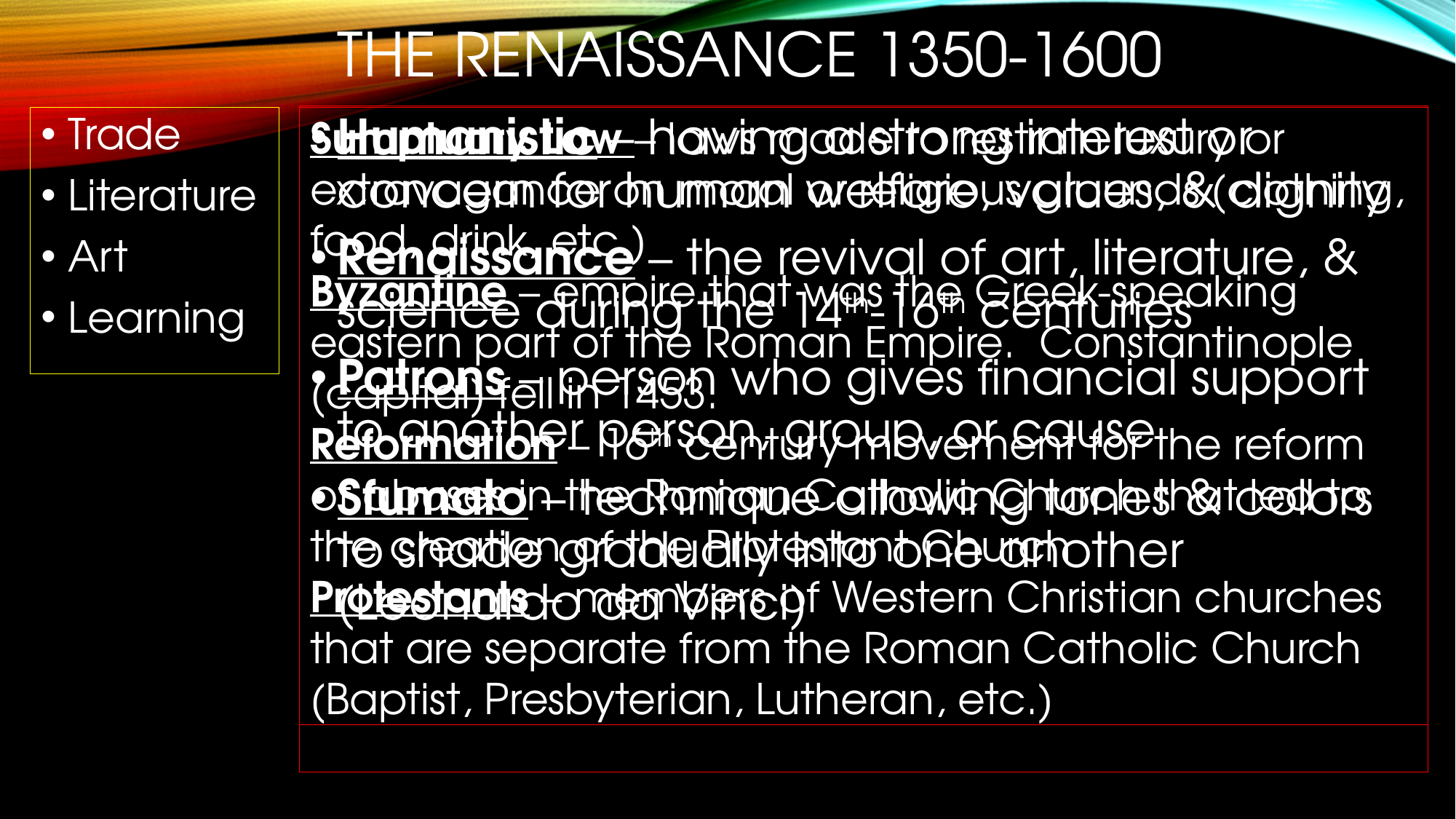

# The renaissance 1350-1600
Sumptuary Law – laws made to restrain luxury or extravagance on moral or religious grounds (clothing, food, drink, etc.)
Byzantine – empire that was the Greek-speaking eastern part of the Roman Empire.  Constantinople (capital) fell in 1453.
Reformation – 16th century movement for the reform of abuses in the Roman Catholic Church that led to the creation of the Protestant Church
Protestants – members of Western Christian churches that are separate from the Roman Catholic Church (Baptist, Presbyterian, Lutheran, etc.)

Trade
Literature
Art
Learning
Humanistic – having a strong interest or concern for human welfare, values, & dignity
Renaissance – the revival of art, literature, & science during the 14th-16th centuries
Patrons – person who gives financial support to another person, group, or cause
Sfumato – technique allowing tones & colors to shade gradually into one another (Leonardo da Vinci)